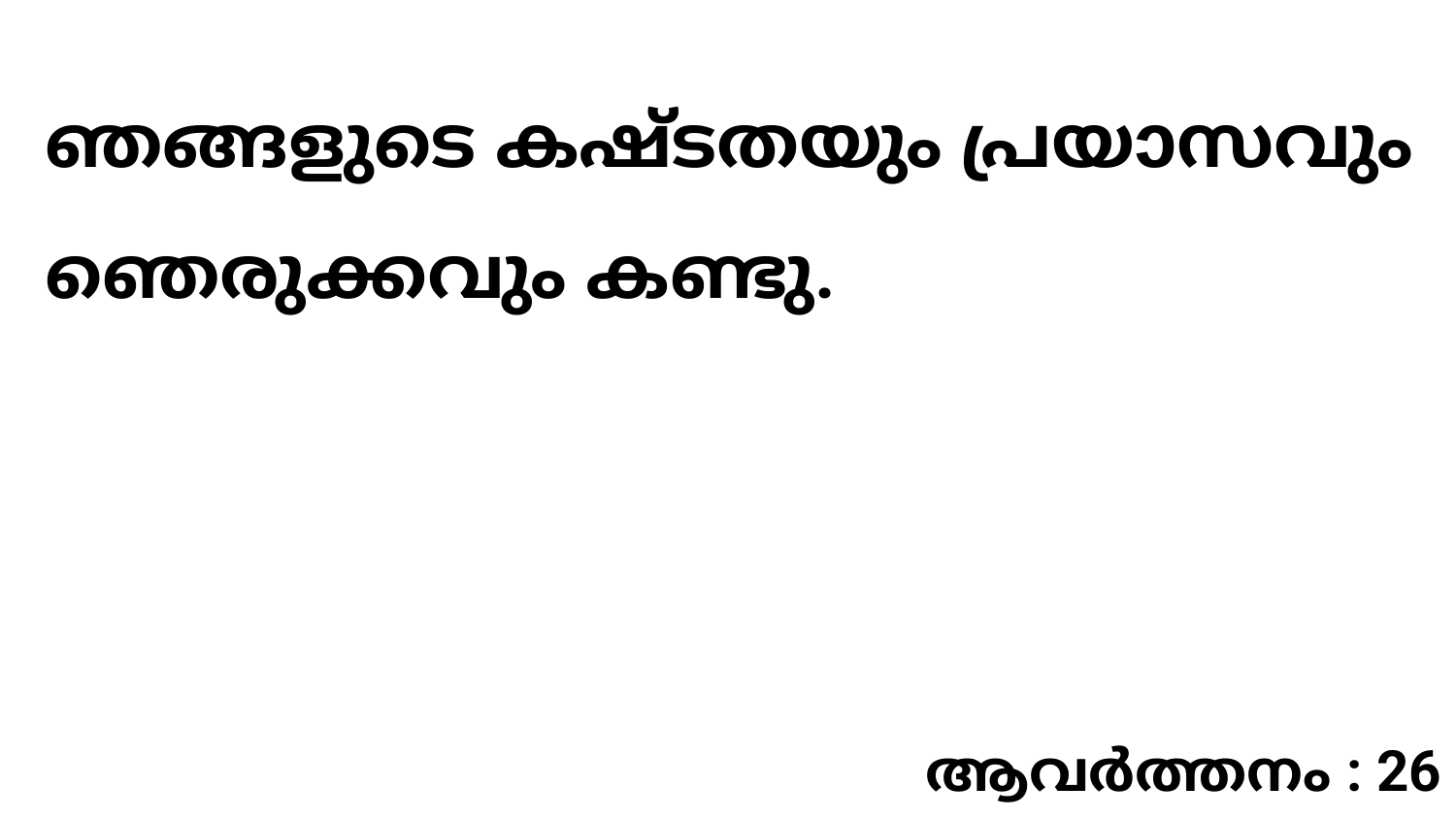

ഞങ്ങളുടെ കഷ്ടതയും പ്രയാസവും ഞെരുക്കവും കണ്ടു.
ആവർത്തനം : 26